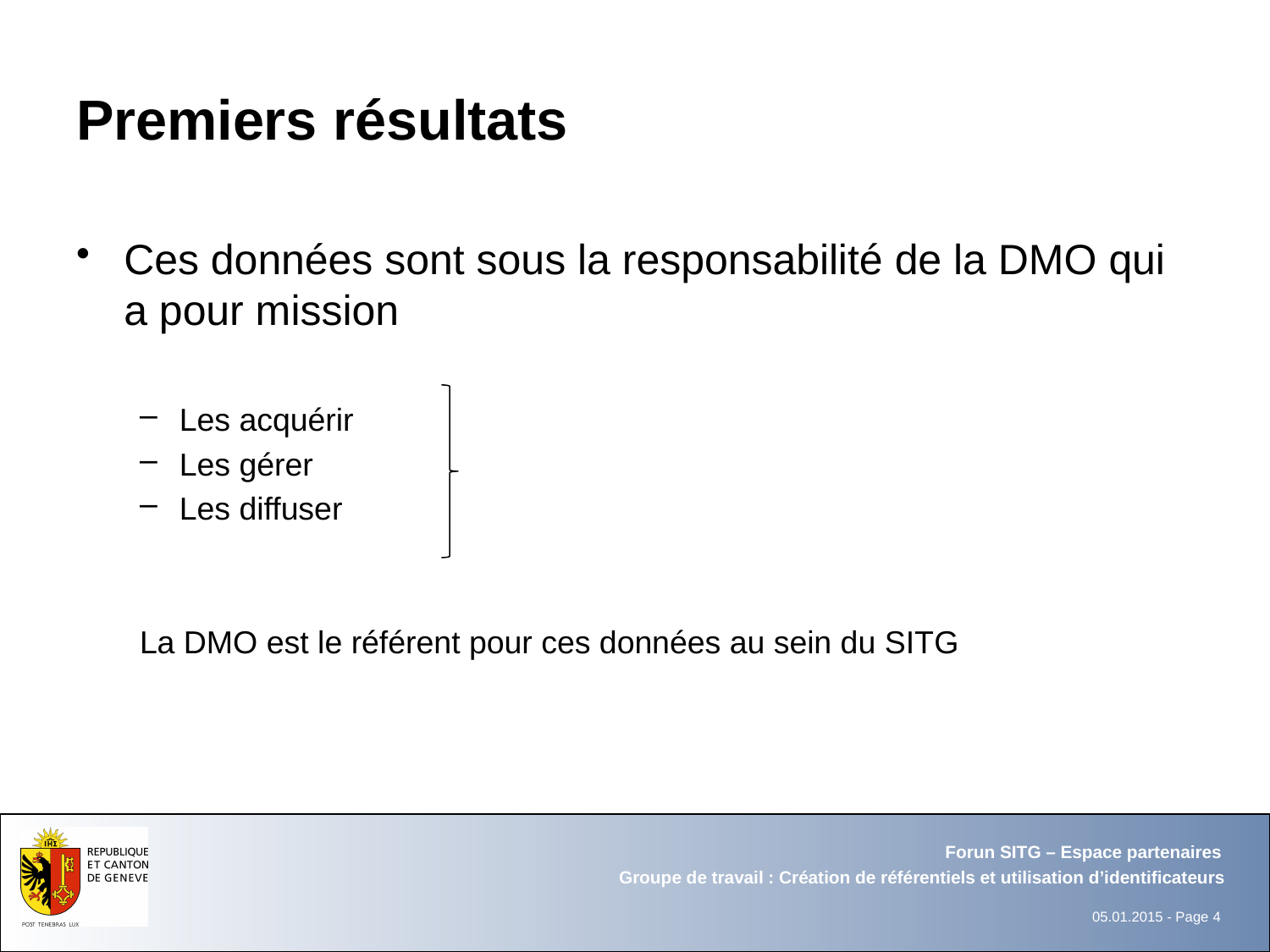

# Premiers résultats
Ces données sont sous la responsabilité de la DMO qui a pour mission

Les acquérir
Les gérer
Les diffuser

La DMO est le référent pour ces données au sein du SITG

Forun SITG – Espace partenaires
Groupe de travail : Création de référentiels et utilisation d’identificateurs